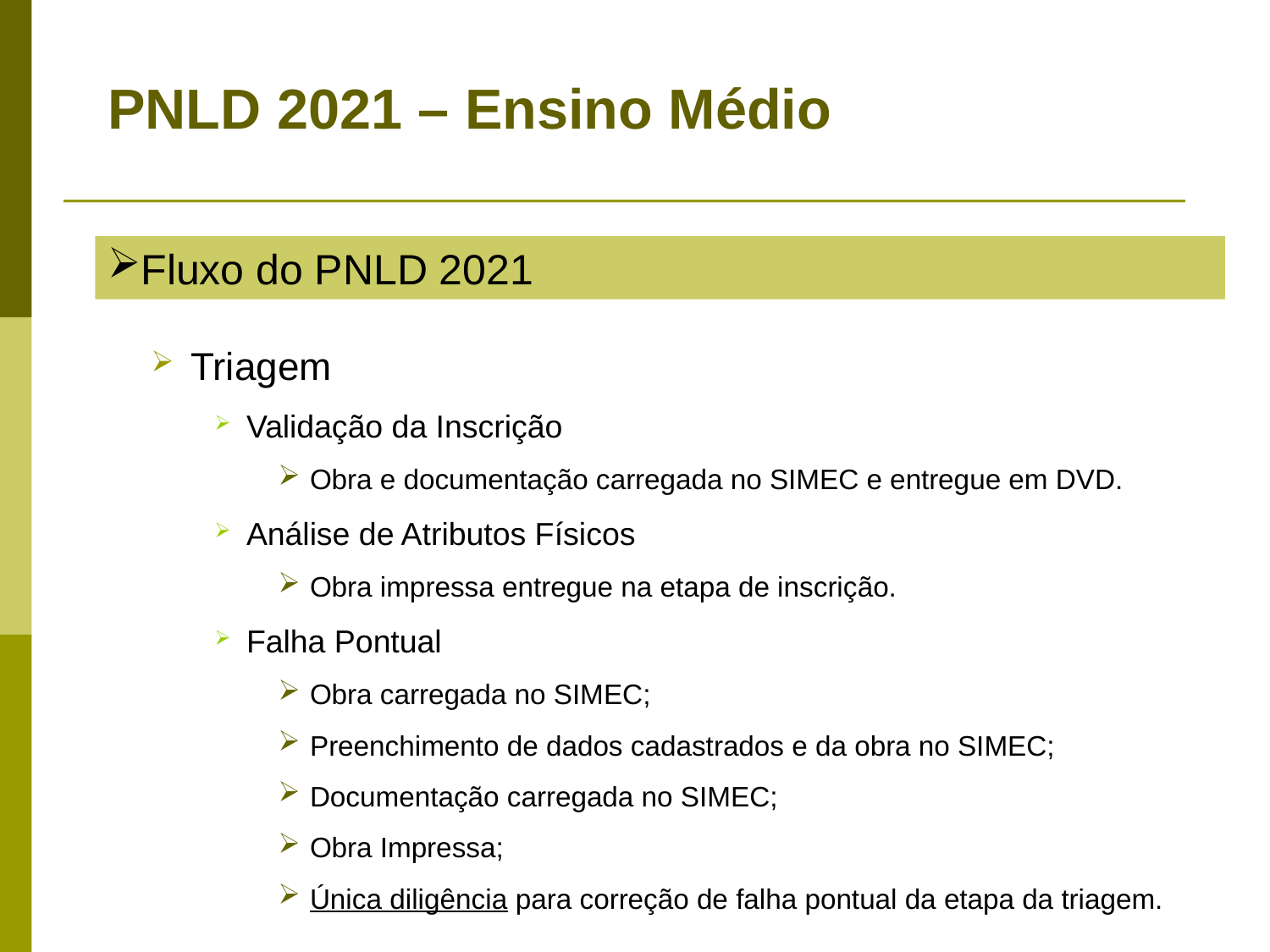

PNLD 2021 – Ensino Médio
Fluxo do PNLD 2021
Triagem
Validação da Inscrição
Obra e documentação carregada no SIMEC e entregue em DVD.
Análise de Atributos Físicos
Obra impressa entregue na etapa de inscrição.
Falha Pontual
Obra carregada no SIMEC;
Preenchimento de dados cadastrados e da obra no SIMEC;
Documentação carregada no SIMEC;
Obra Impressa;
Única diligência para correção de falha pontual da etapa da triagem.